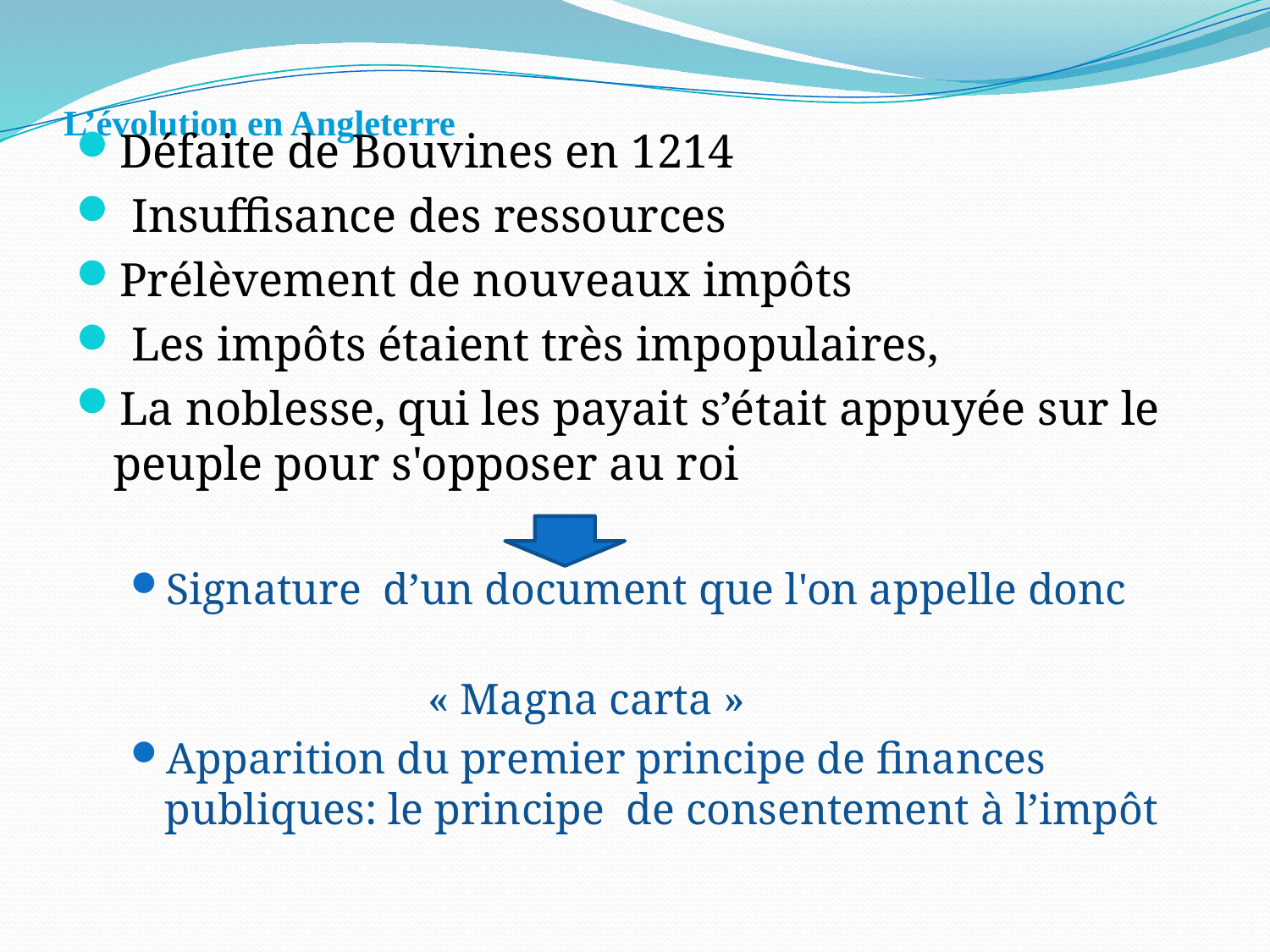

# L’évolution en Angleterre
Défaite de Bouvines en 1214
 Insuffisance des ressources
Prélèvement de nouveaux impôts
 Les impôts étaient très impopulaires,
La noblesse, qui les payait s’était appuyée sur le peuple pour s'opposer au roi

Signature  d’un document que l'on appelle donc
                           « Magna carta »
Apparition du premier principe de finances publiques: le principe  de consentement à l’impôt